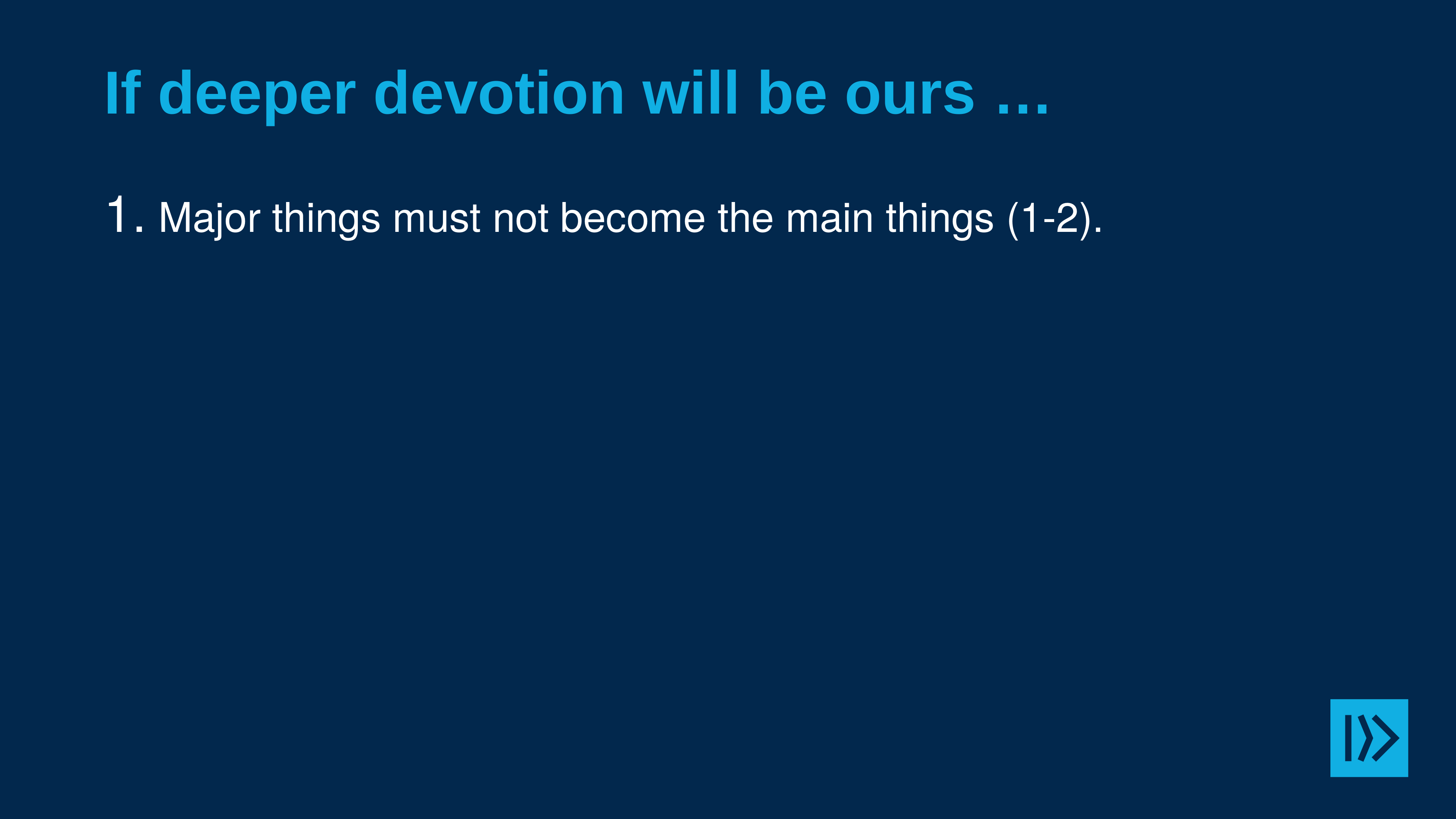

# If deeper devotion will be ours …
Major things must not become the main things (1-2).